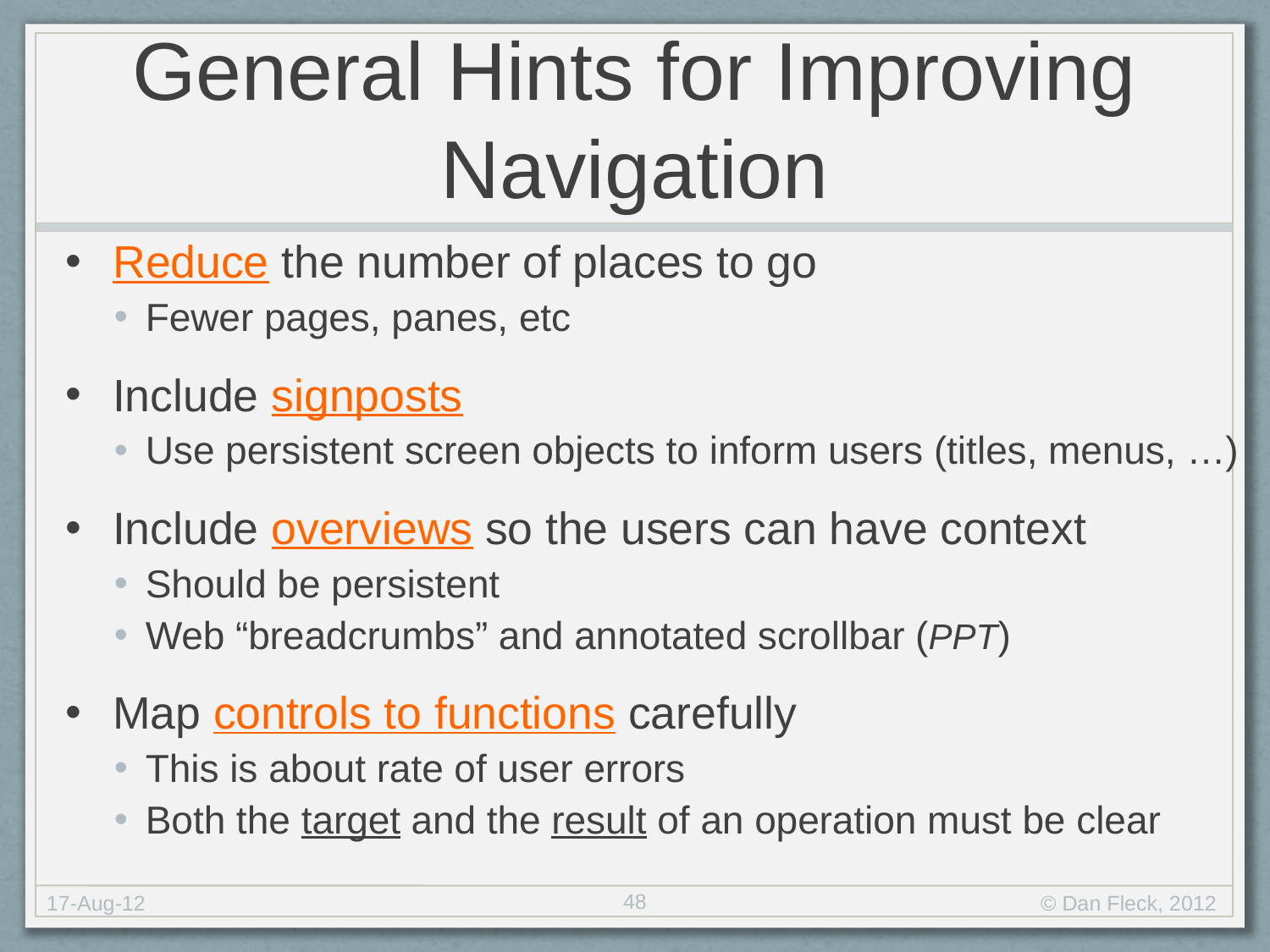

# General Hints for Improving Navigation
Reduce the number of places to go
Fewer pages, panes, etc
Include signposts
Use persistent screen objects to inform users (titles, menus, …)
Include overviews so the users can have context
Should be persistent
Web “breadcrumbs” and annotated scrollbar (PPT)
Map controls to functions carefully
This is about rate of user errors
Both the target and the result of an operation must be clear
48
17-Aug-12
© Dan Fleck, 2012